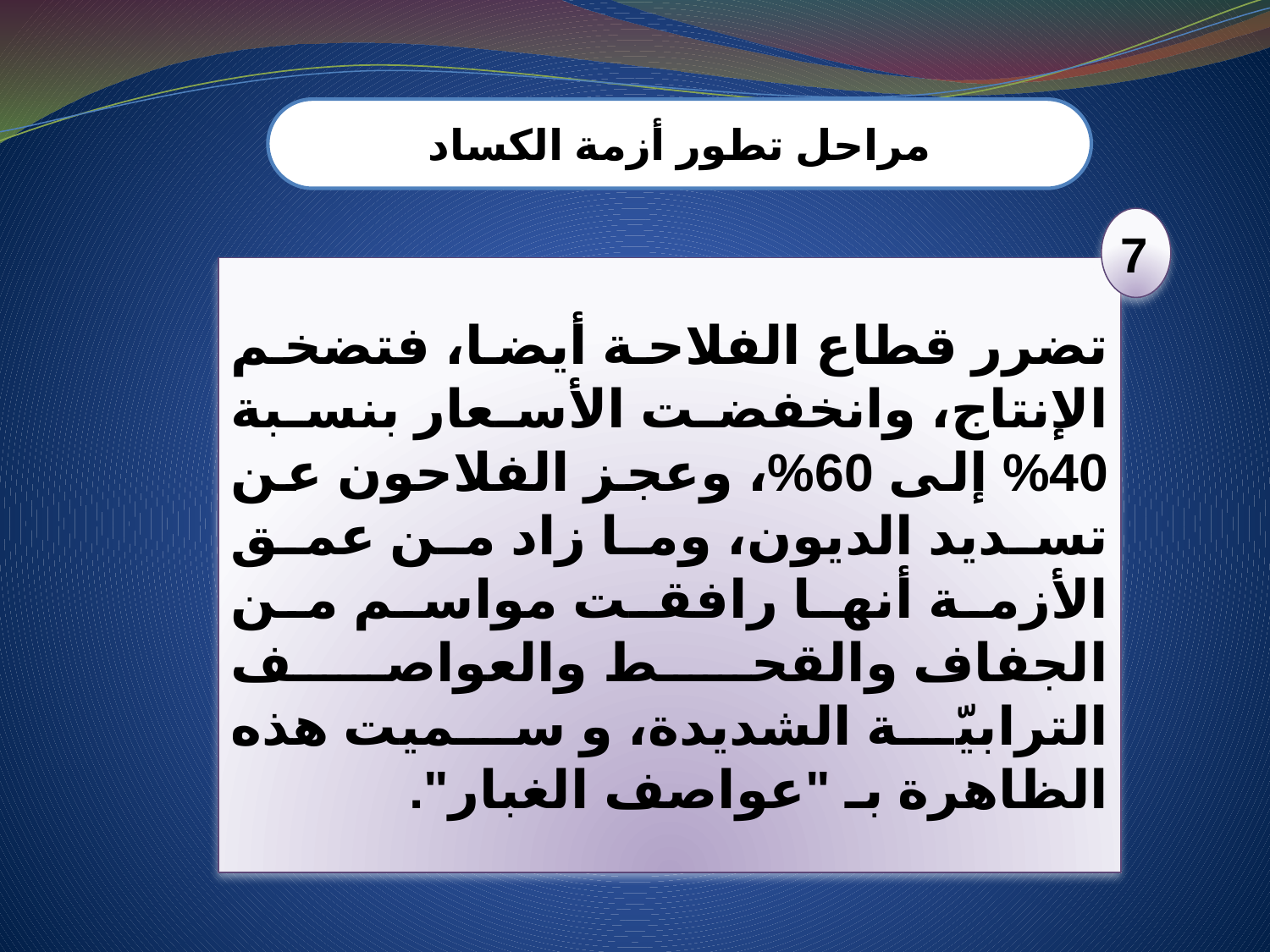

مراحل تطور أزمة الكساد
7
تضرر قطاع الفلاحة أيضا، فتضخم الإنتاج، وانخفضت الأسعار بنسبة 40% إلى 60%، وعجز الفلاحون عن تسديد الديون، وما زاد من عمق الأزمة أنها رافقت مواسم من الجفاف والقحط والعواصف الترابيّة الشديدة، و سميت هذه الظاهرة بـ "عواصف الغبار".